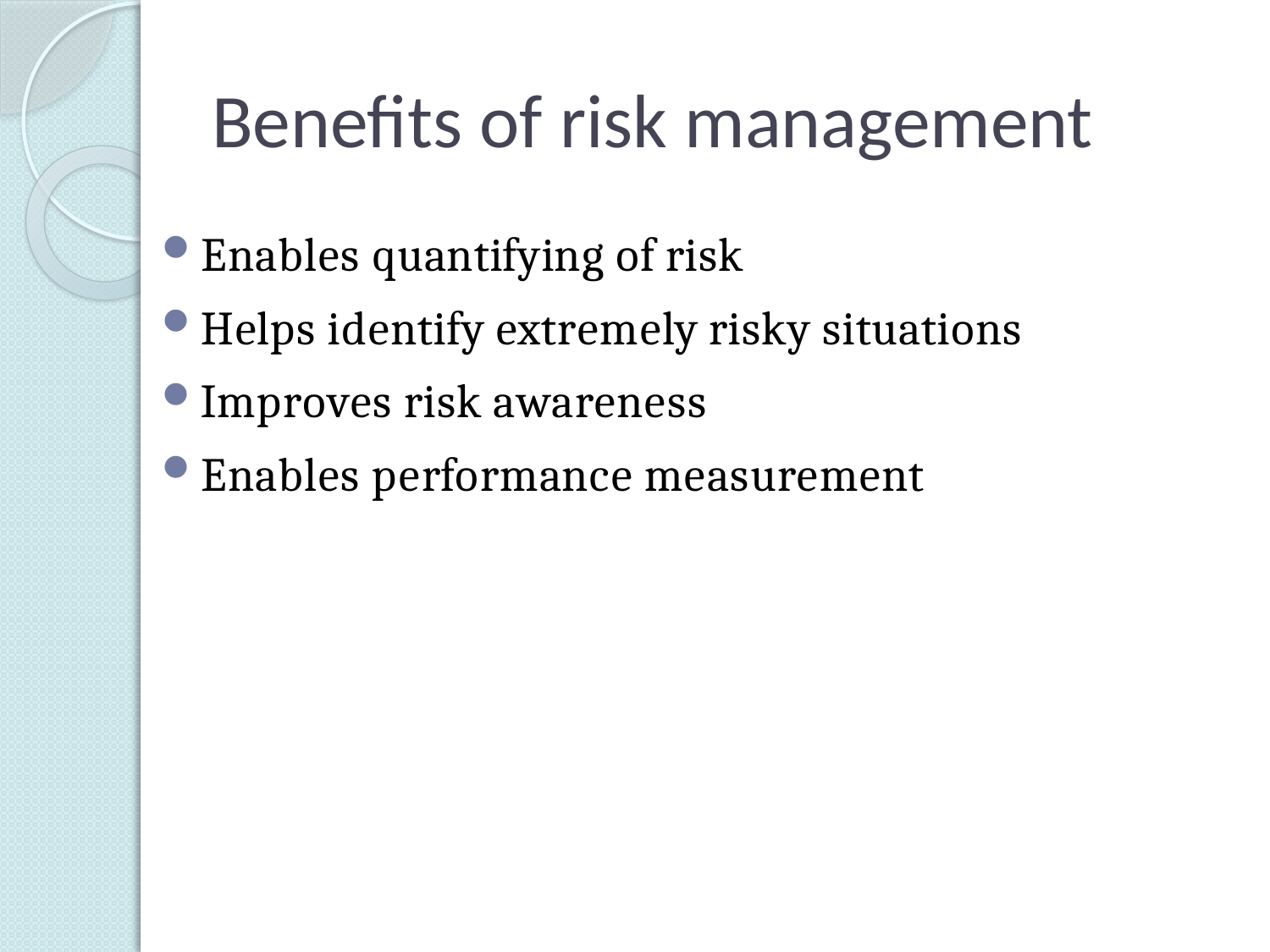

# Benefits of risk management
Enables quantifying of risk
Helps identify extremely risky situations
Improves risk awareness
Enables performance measurement